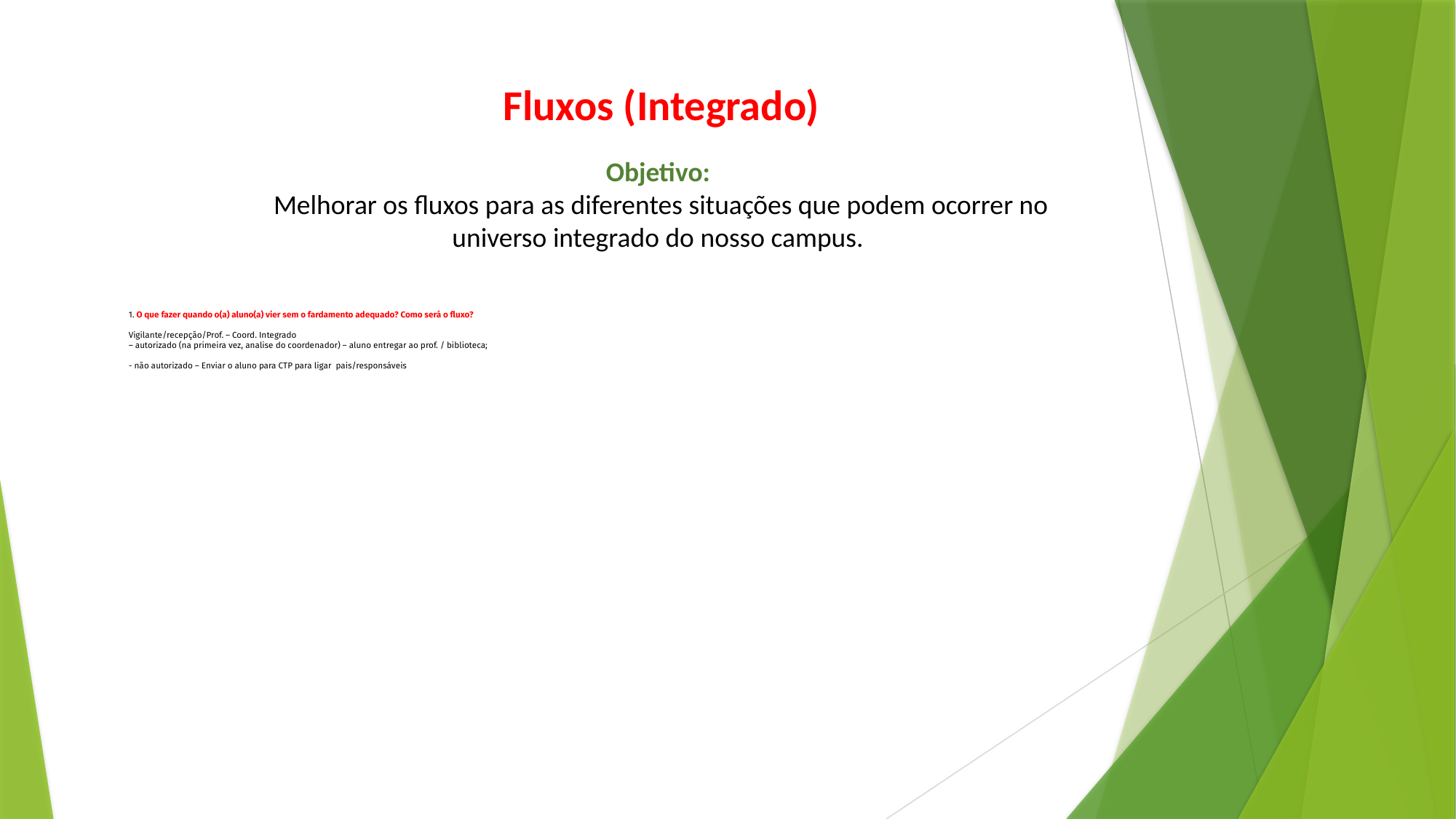

Fluxos (Integrado)
Objetivo:
Melhorar os fluxos para as diferentes situações que podem ocorrer no universo integrado do nosso campus.
# 1. O que fazer quando o(a) aluno(a) vier sem o fardamento adequado? Como será o fluxo? Vigilante/recepção/Prof. – Coord. Integrado – autorizado (na primeira vez, analise do coordenador) – aluno entregar ao prof. / biblioteca; - não autorizado – Enviar o aluno para CTP para ligar  pais/responsáveis